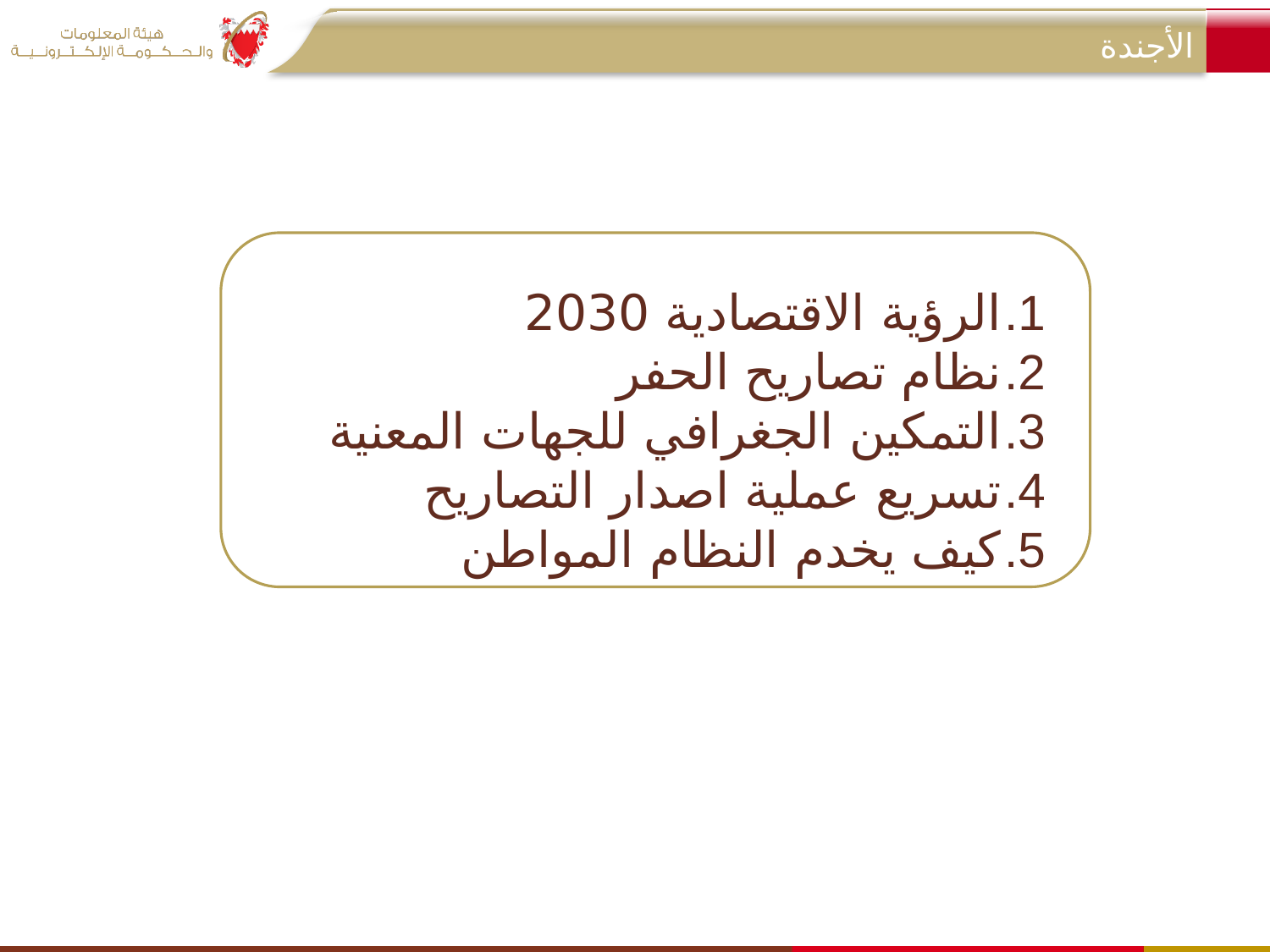

الأجندة

الرؤية الاقتصادية 2030
نظام تصاريح الحفر
التمكين الجغرافي للجهات المعنية
تسريع عملية اصدار التصاريح
كيف يخدم النظام المواطن